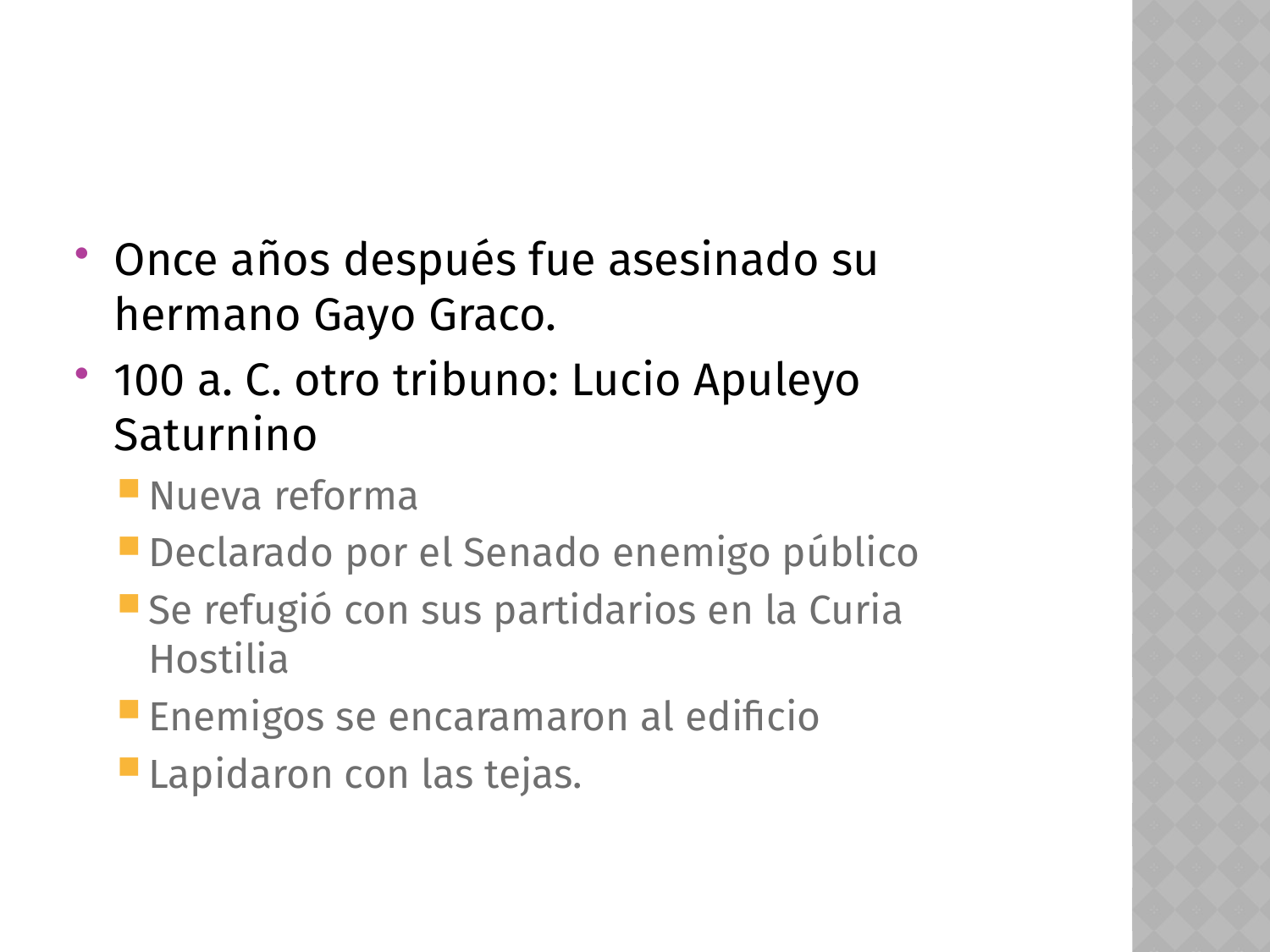

#
Once años después fue asesinado su hermano Gayo Graco.
100 a. C. otro tribuno: Lucio Apuleyo Saturnino
Nueva reforma
Declarado por el Senado enemigo público
Se refugió con sus partidarios en la Curia Hostilia
Enemigos se encaramaron al edificio
Lapidaron con las tejas.